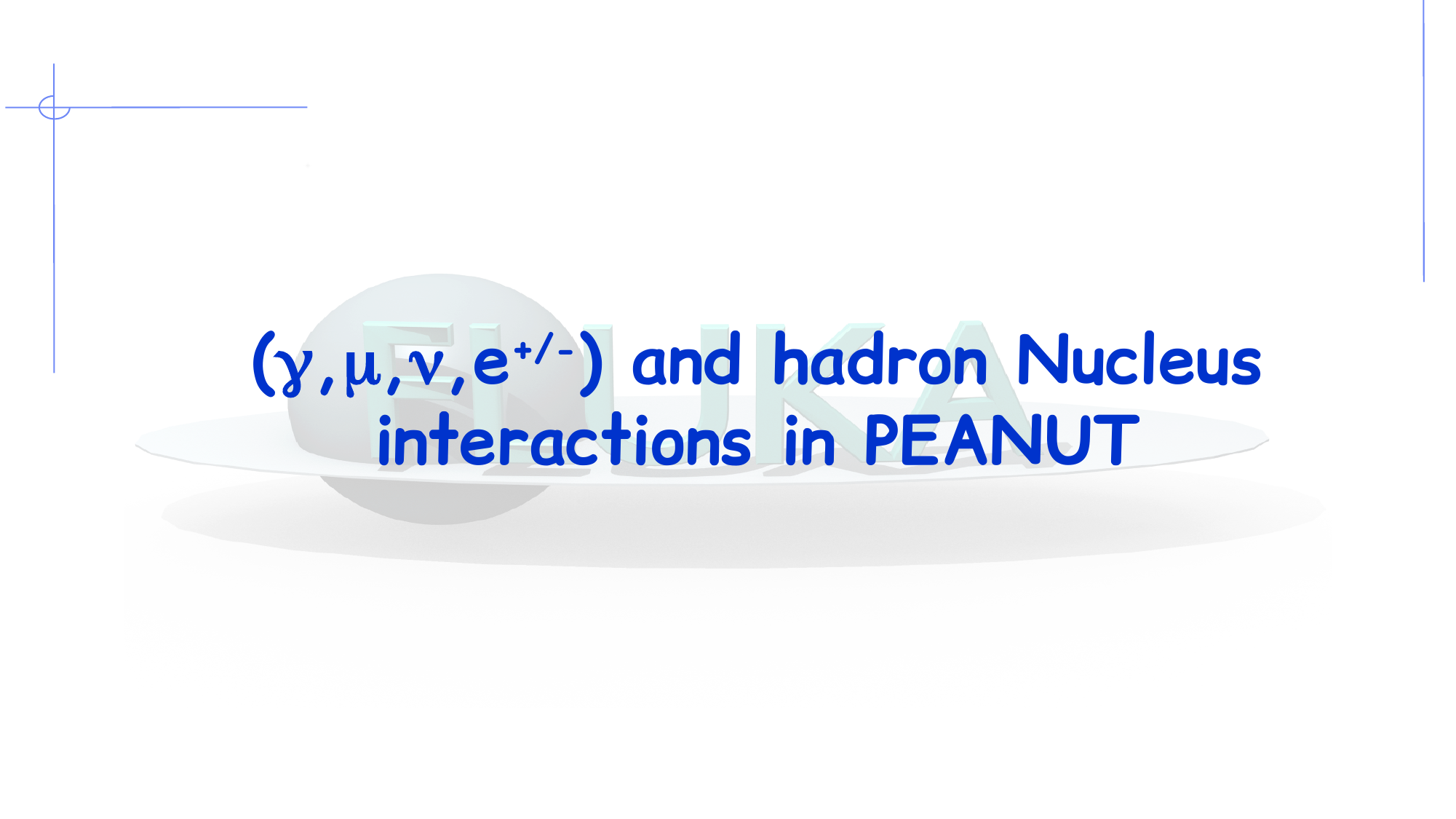

(γ,μ,ν,e+/-) and hadron Nucleus interactions in PEANUT